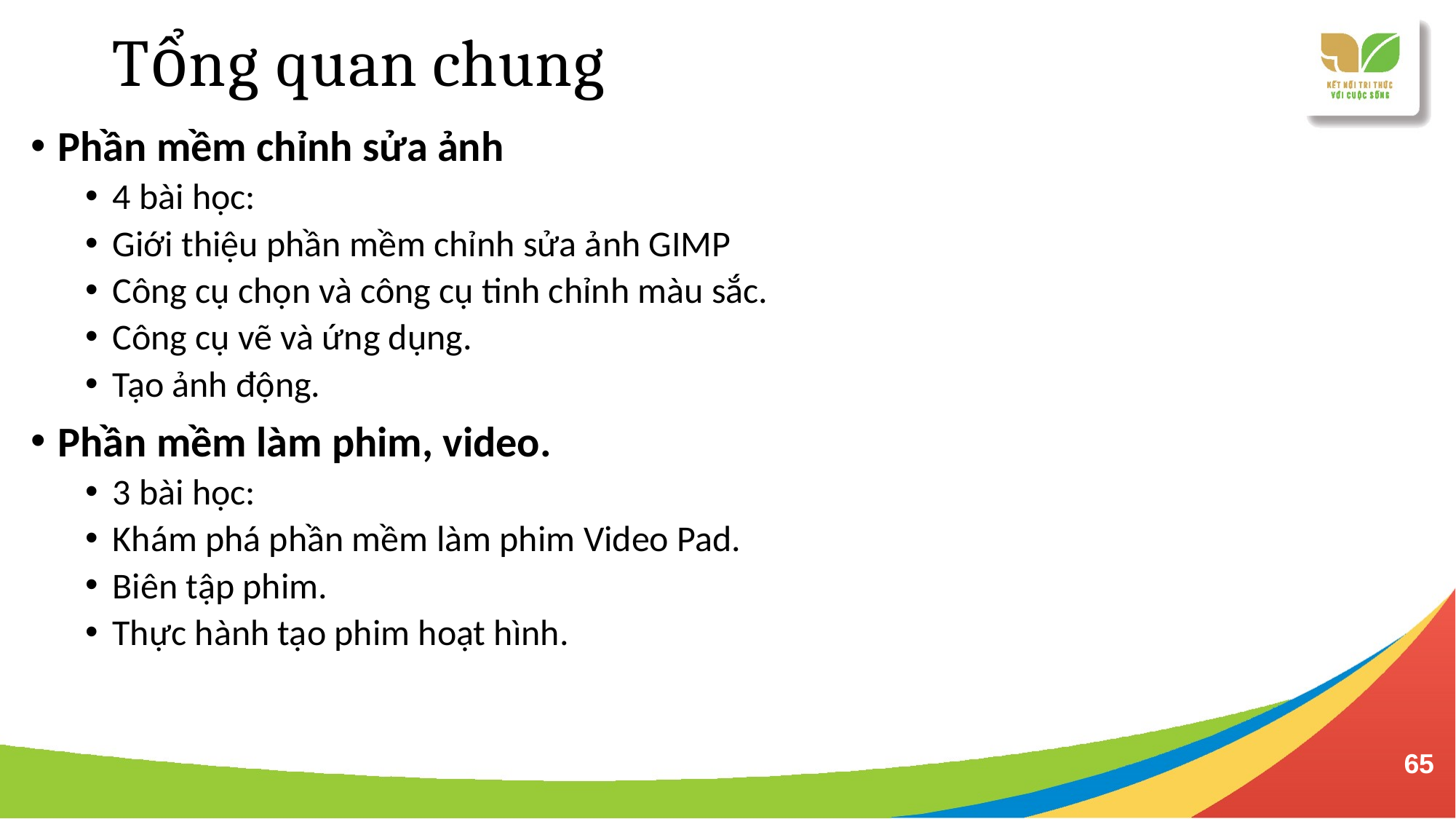

# Tổng quan chung
Phần mềm chỉnh sửa ảnh
4 bài học:
Giới thiệu phần mềm chỉnh sửa ảnh GIMP
Công cụ chọn và công cụ tinh chỉnh màu sắc.
Công cụ vẽ và ứng dụng.
Tạo ảnh động.
Phần mềm làm phim, video.
3 bài học:
Khám phá phần mềm làm phim Video Pad.
Biên tập phim.
Thực hành tạo phim hoạt hình.